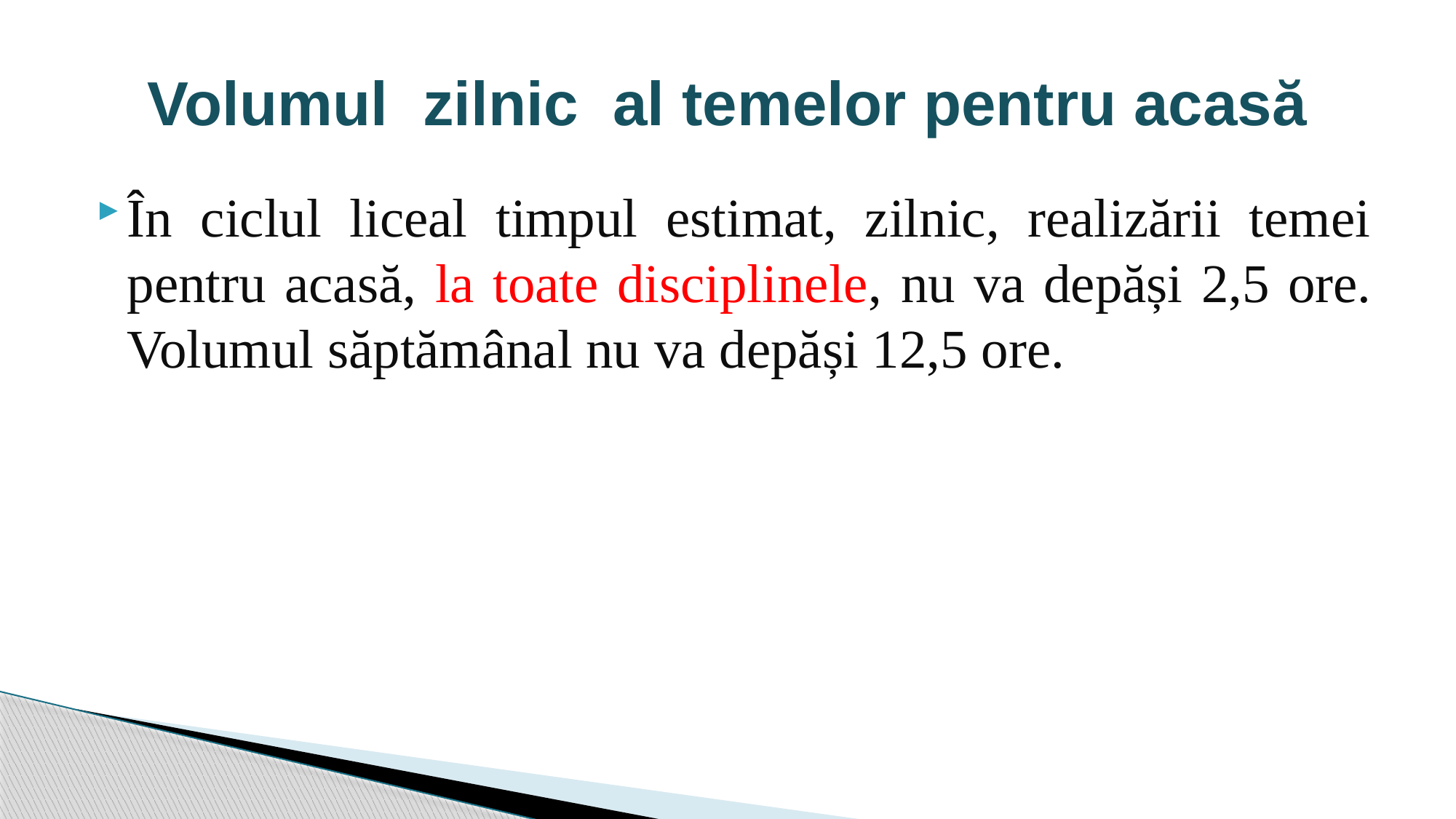

# Volumul  zilnic  al temelor pentru acasă
În ciclul liceal timpul estimat, zilnic, realizării temei pentru acasă, la toate disciplinele, nu va depăși 2,5 ore. Volumul săptămânal nu va depăși 12,5 ore.